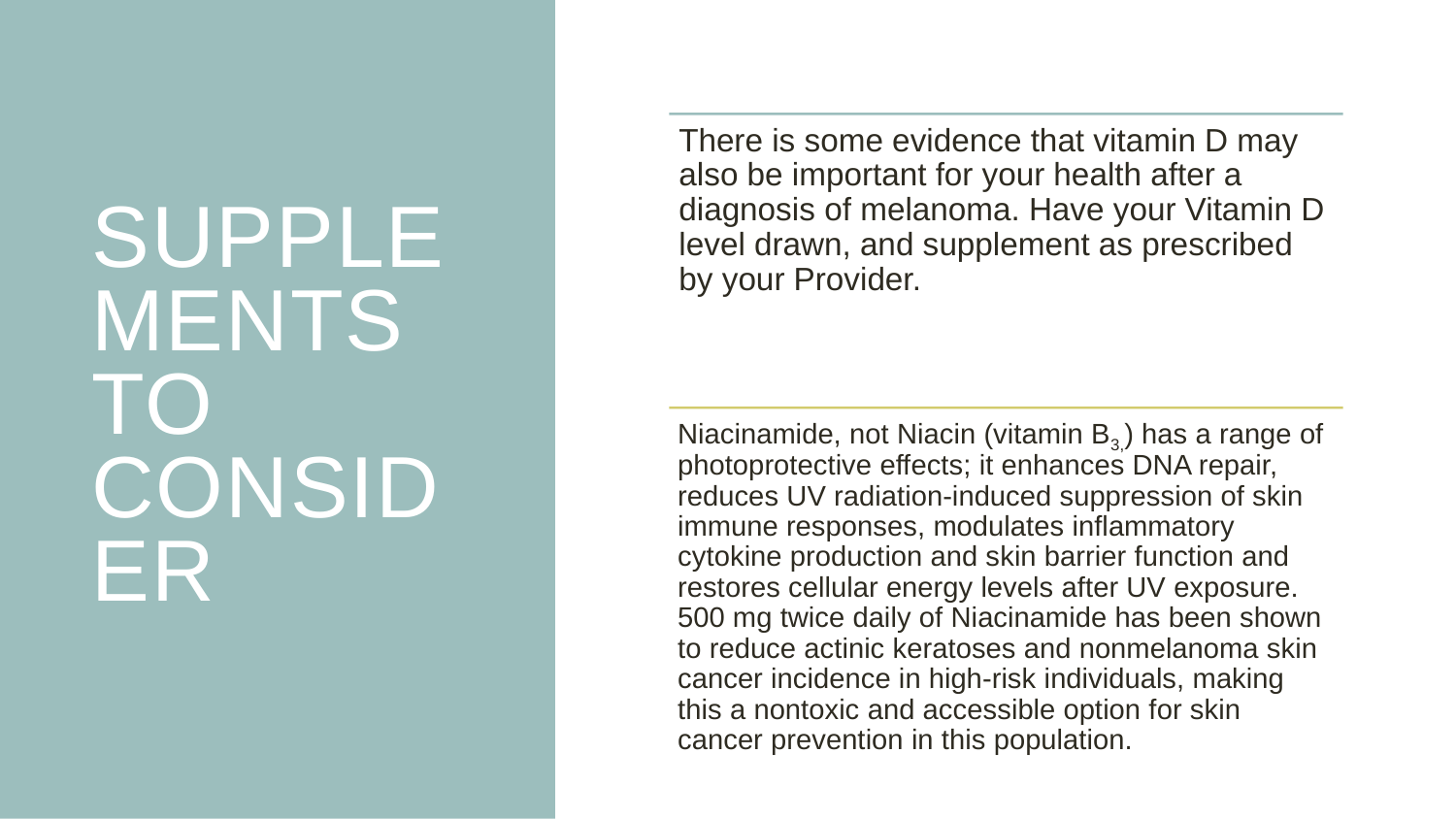

# Supplements to Consider
There is some evidence that vitamin D may also be important for your health after a diagnosis of melanoma. Have your Vitamin D level drawn, and supplement as prescribed by your Provider.
Niacinamide, not Niacin (vitamin B3,) has a range of photoprotective effects; it enhances DNA repair, reduces UV radiation-induced suppression of skin immune responses, modulates inflammatory cytokine production and skin barrier function and restores cellular energy levels after UV exposure. 500 mg twice daily of Niacinamide has been shown to reduce actinic keratoses and nonmelanoma skin cancer incidence in high-risk individuals, making this a nontoxic and accessible option for skin cancer prevention in this population.